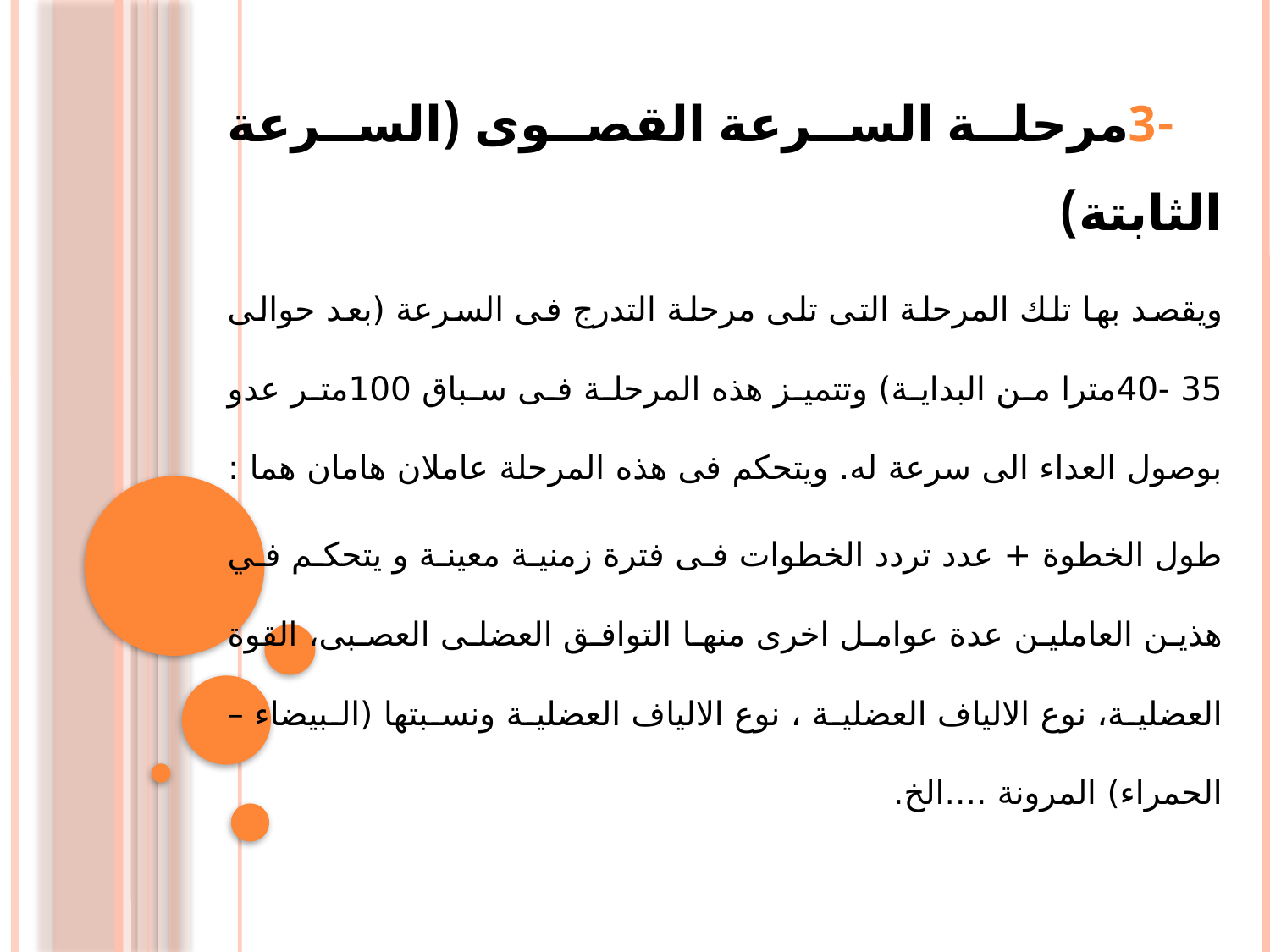

-3مرحلة السرعة القصوى (السرعة الثابتة)
	ويقصد بها تلك المرحلة التى تلى مرحلة التدرج فى السرعة (بعد حوالى 35 -40مترا من البداية) وتتميز هذه المرحلة فى سباق 100متر عدو بوصول العداء الى سرعة له. ويتحكم فى هذه المرحلة عاملان هامان هما :
طول الخطوة + عدد تردد الخطوات فى فترة زمنية معينة و يتحكم في هذين العاملين عدة عوامل اخرى منها التوافق العضلى العصبى، القوة العضلية، نوع الالياف العضلية ، نوع الالياف العضلية ونسبتها (البيضاء – الحمراء) المرونة ....الخ.